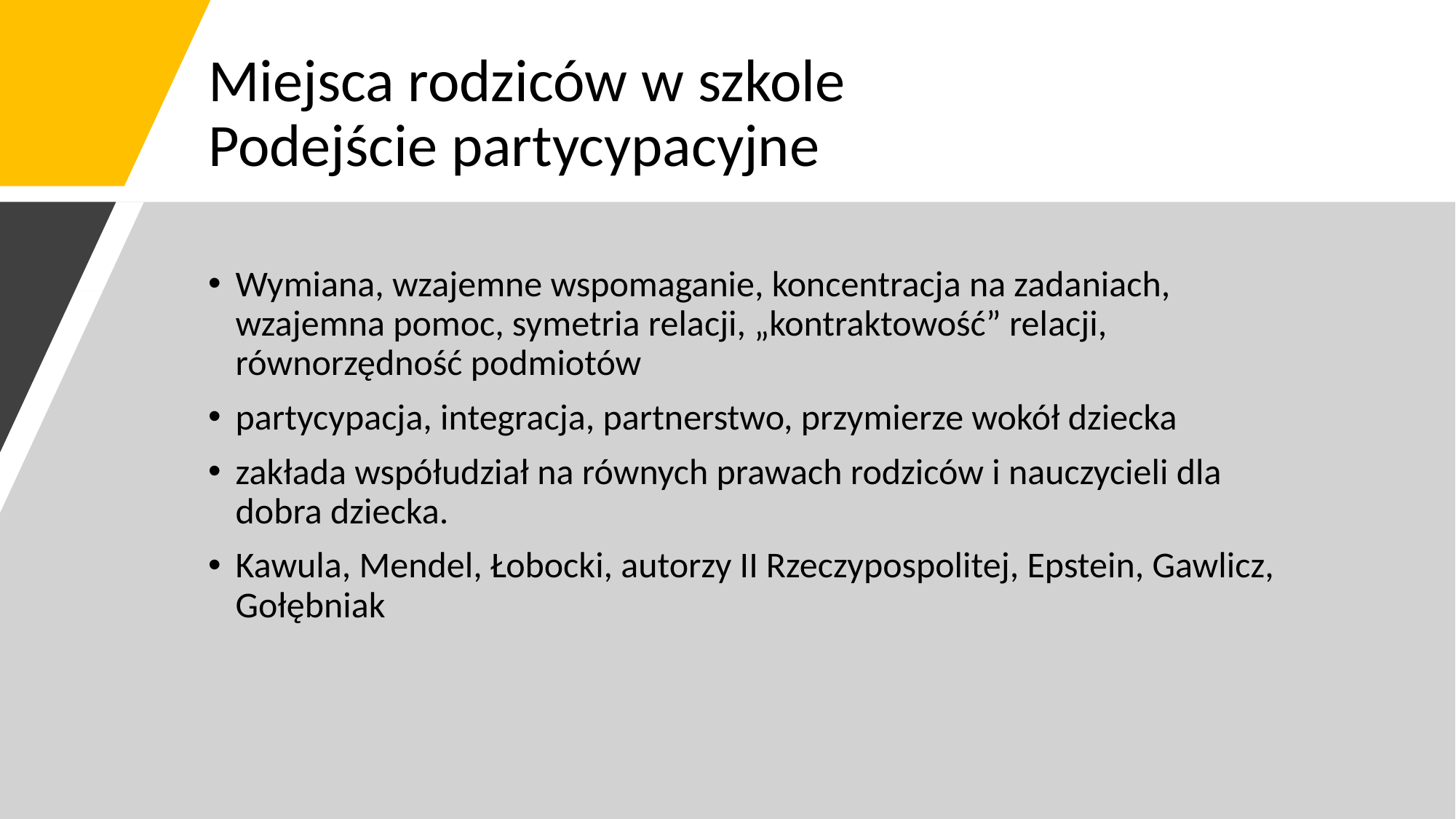

# Miejsca rodziców w szkole Podejście partycypacyjne

Wymiana, wzajemne wspomaganie, koncentracja na zadaniach, wzajemna pomoc, symetria relacji, „kontraktowość” relacji, równorzędność podmiotów
partycypacja, integracja, partnerstwo, przymierze wokół dziecka
zakłada współudział na równych prawach rodziców i nauczycieli dla dobra dziecka.
Kawula, Mendel, Łobocki, autorzy II Rzeczypospolitej, Epstein, Gawlicz, Gołębniak